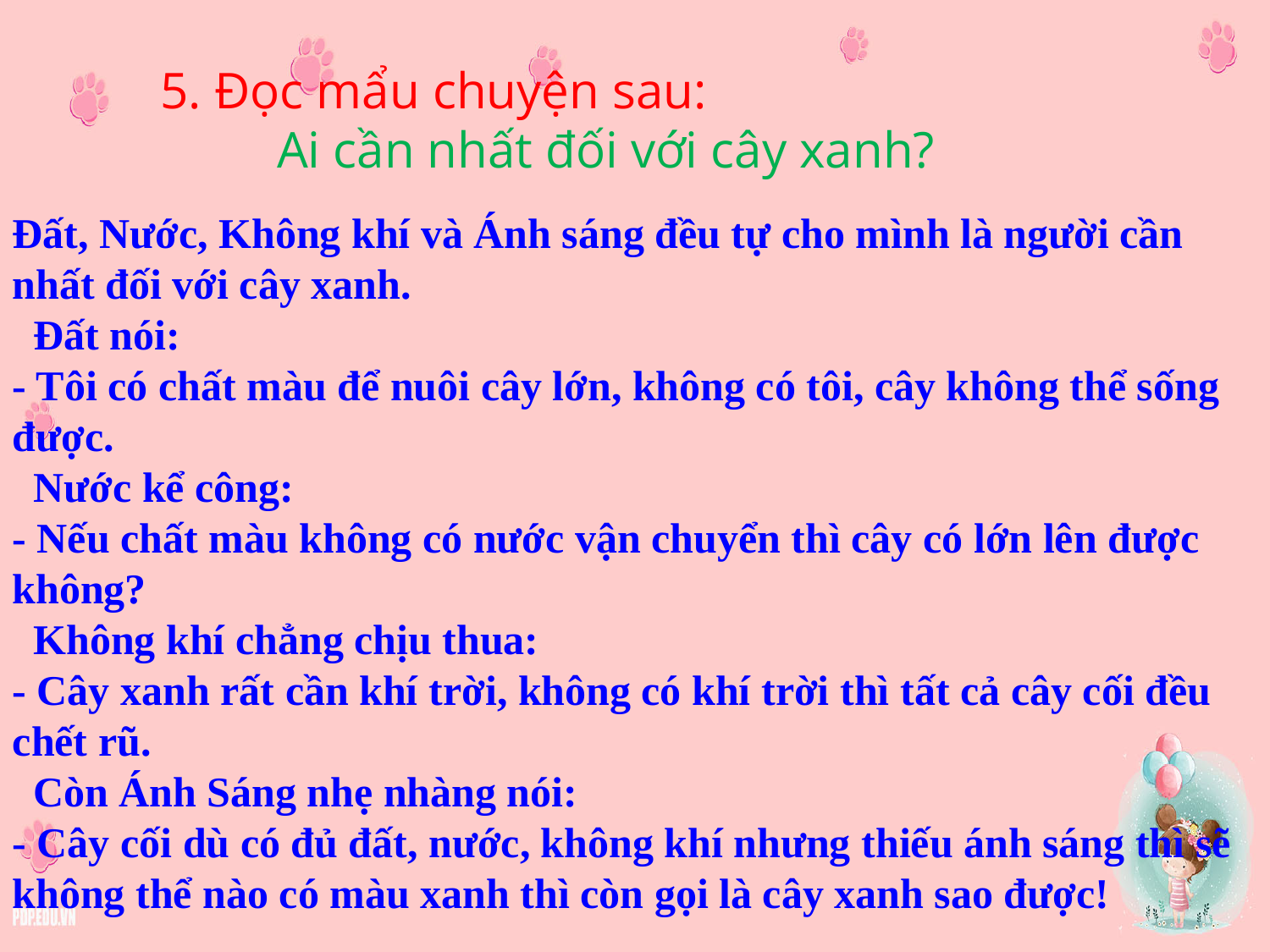

5. Đọc mẩu chuyện sau:
         Ai cần nhất đối với cây xanh?
Đất, Nước, Không khí và Ánh sáng đều tự cho mình là người cần nhất đối với cây xanh.
  Đất nói:
- Tôi có chất màu để nuôi cây lớn, không có tôi, cây không thể sống được.
  Nước kể công:
- Nếu chất màu không có nước vận chuyển thì cây có lớn lên được không?
  Không khí chẳng chịu thua:
- Cây xanh rất cần khí trời, không có khí trời thì tất cả cây cối đều chết rũ.
  Còn Ánh Sáng nhẹ nhàng nói:
- Cây cối dù có đủ đất, nước, không khí nhưng thiếu ánh sáng thì sẽ không thể nào có màu xanh thì còn gọi là cây xanh sao được!